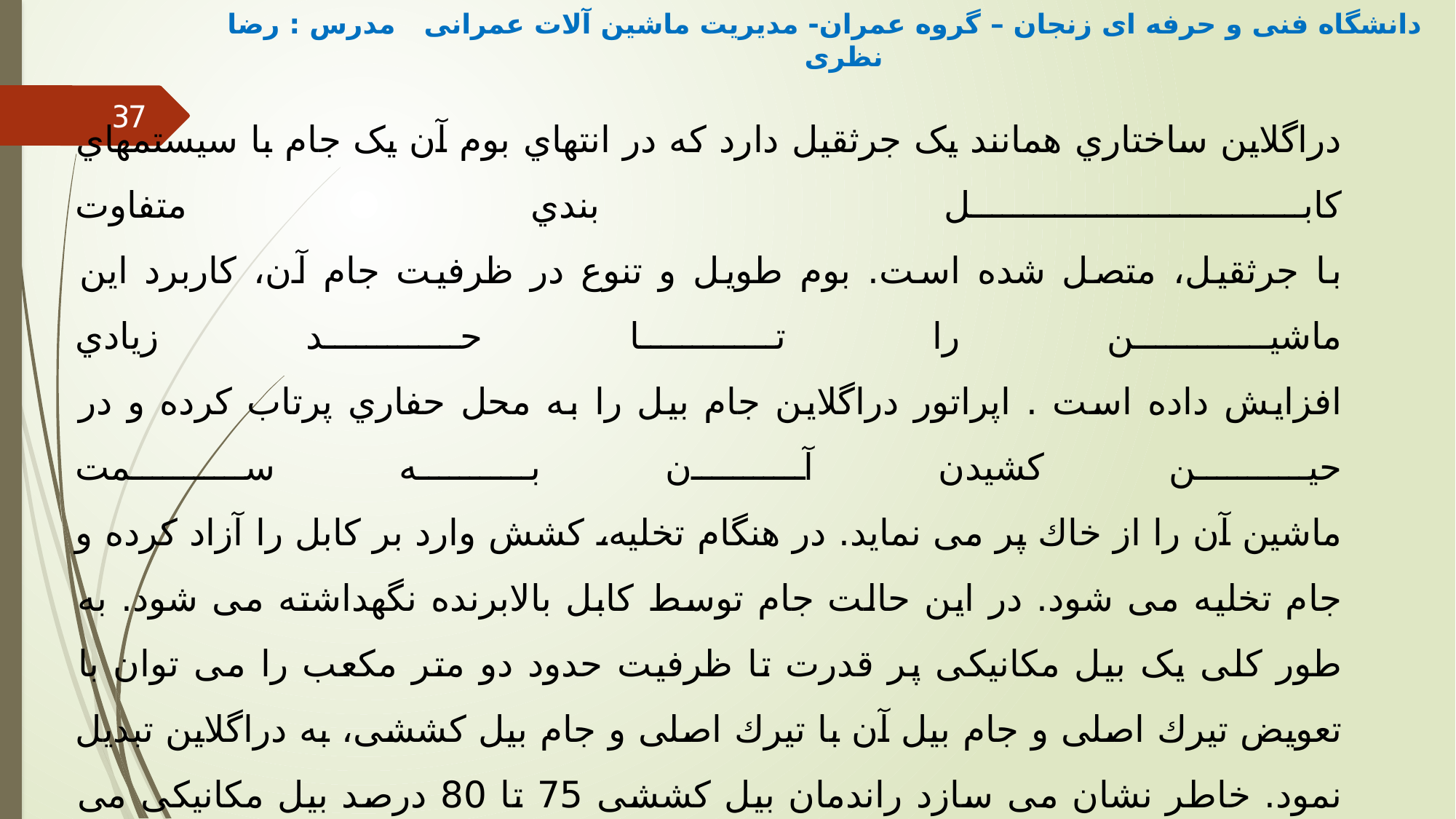

دانشگاه فنی و حرفه ای زنجان – گروه عمران- مدیریت ماشین آلات عمرانی   مدرس : رضا نظری

دراگلاین ساختاري همانند یک جرثقیل دارد که در انتهاي بوم آن یک جام با سیستمهاي کابل بندي متفاوت
با جرثقیل، متصل شده است. بوم طویل و تنوع در ظرفیت جام آن، کاربرد این ماشین را تا حد زیادي
افزایش داده است . اپراتور دراگلاین جام بیل را به محل حفاري پرتاب کرده و در حین کشیدن آن به سمت
ماشین آن را از خاك پر می نماید. در هنگام تخلیه، کشش وارد بر کابل را آزاد کرده و جام تخلیه می شود. در این حالت جام توسط کابل بالابرنده نگهداشته می شود. به طور کلی یک بیل مکانیکی پر قدرت تا ظرفیت حدود دو متر مکعب را می توان با تعویض تیرك اصلی و جام بیل آن با تیرك اصلی و جام بیل کششی، به دراگلاین تبدیل نمود. خاطر نشان می سازد راندمان بیل کششی 75 تا 80 درصد بیل مکانیکی می باشد .
37